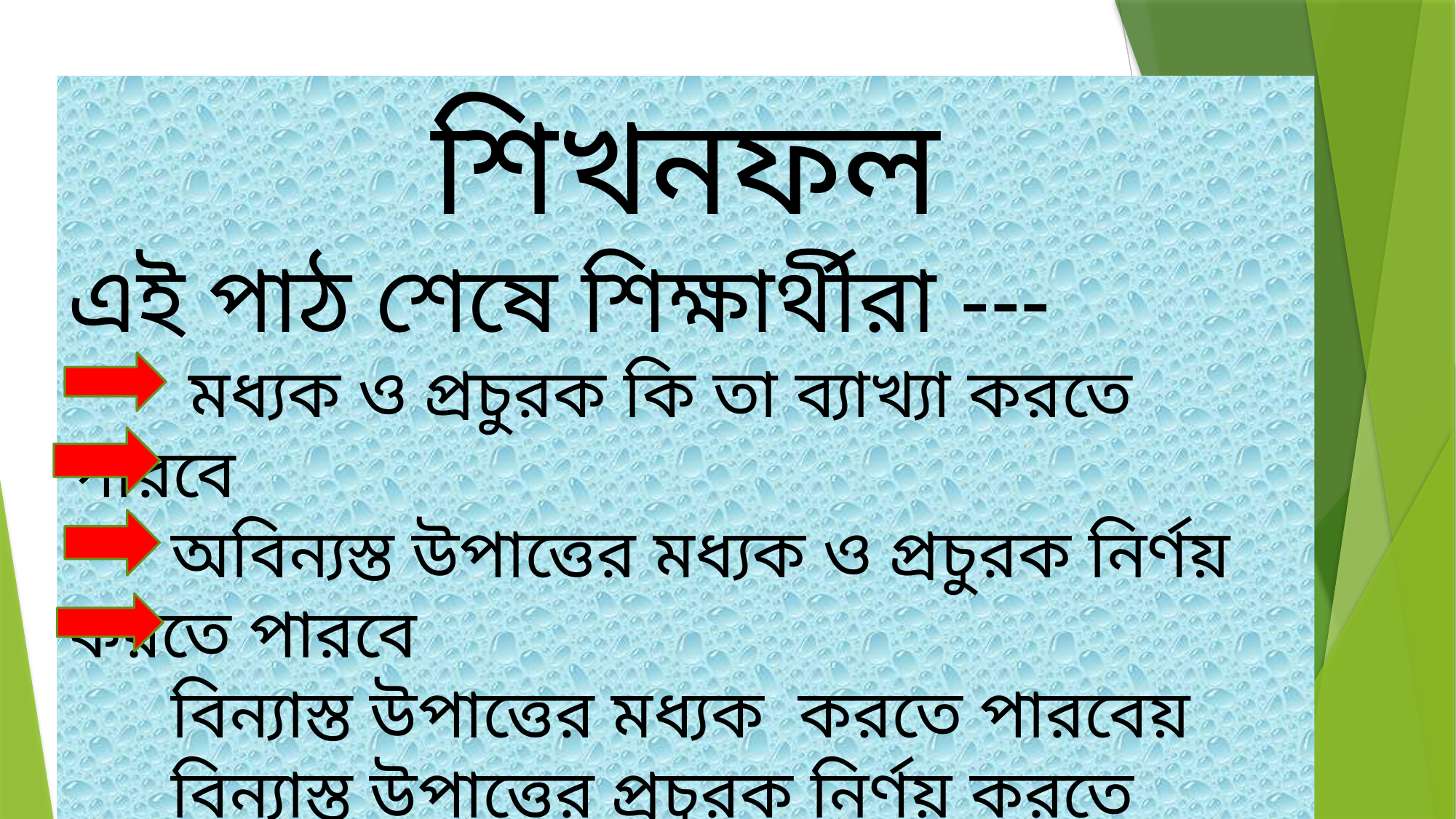

শিখনফল
এই পাঠ শেষে শিক্ষার্থীরা ---
       মধ্যক ও প্রচুরক কি তা ব্যাখ্যা করতে পারবে
      অবিন্যস্ত উপাত্তের মধ্যক ও প্রচুরক নির্ণয় করতে পারবে
      বিন্যাস্ত উপাত্তের মধ্যক  করতে পারবেয়
      বিন্যাস্ত উপাত্তের প্রচুরক নির্ণয় করতে পারবে ।